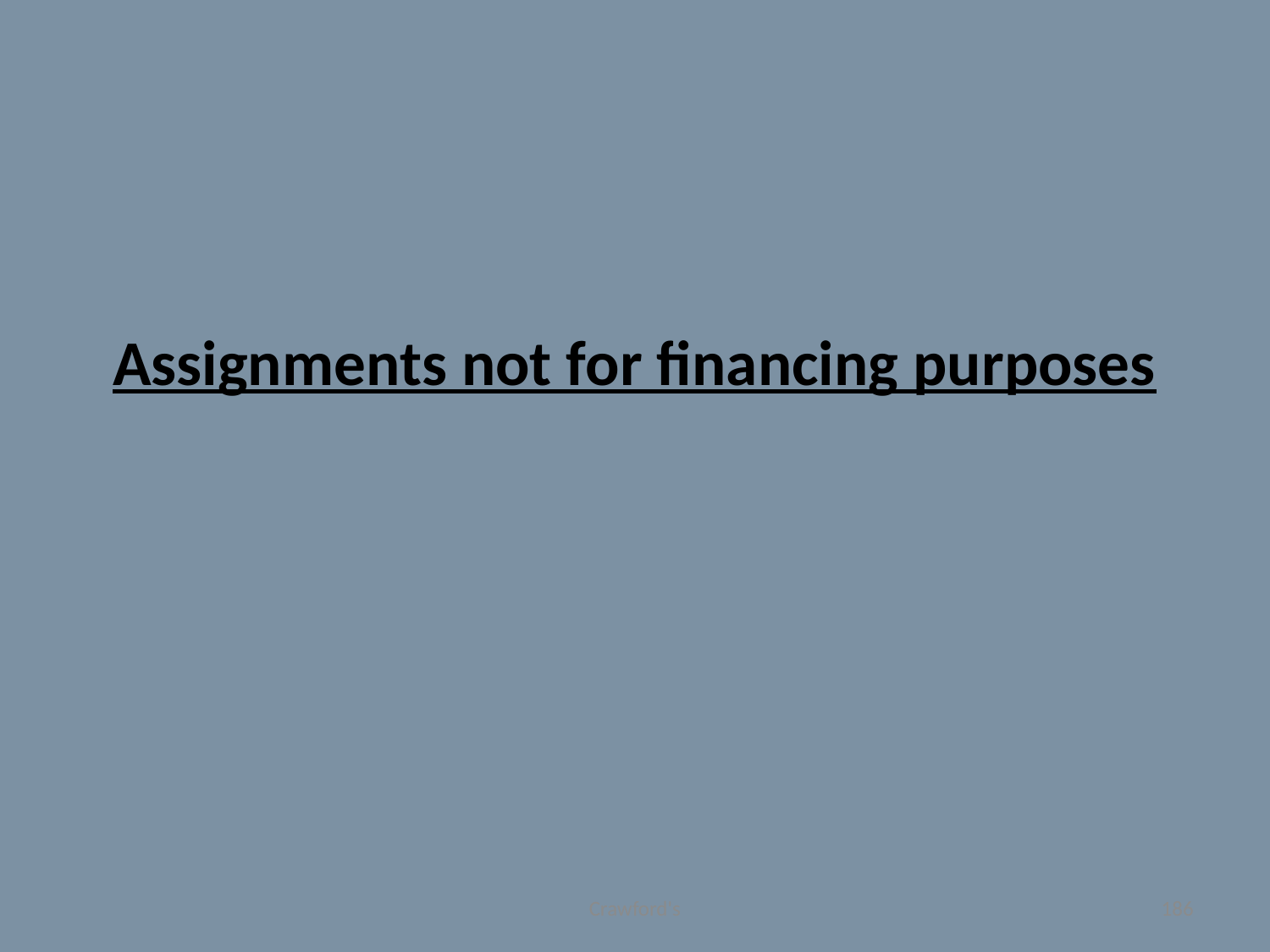

# Assignments not for financing purposes

Crawford's
186